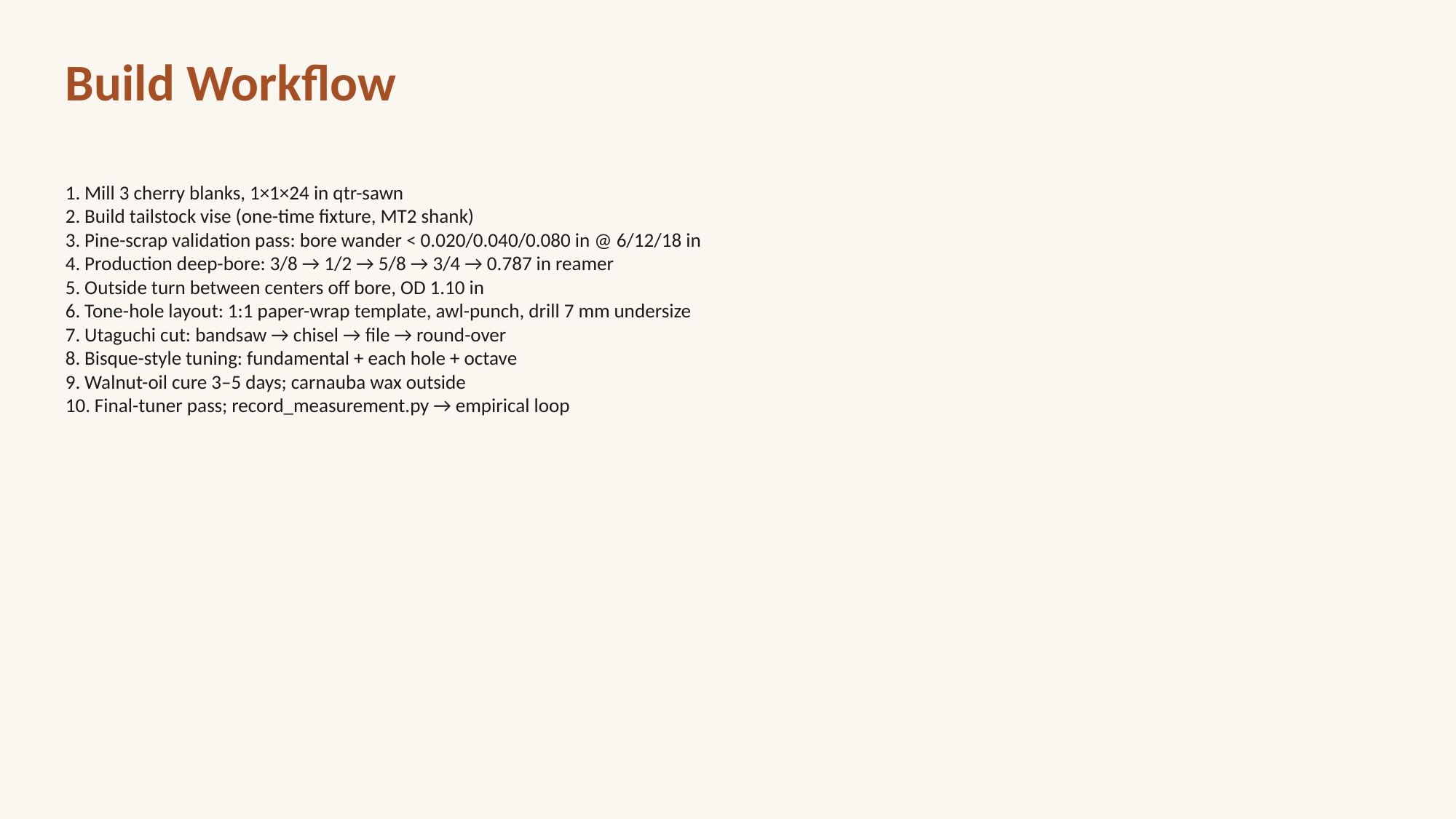

Build Workflow
1. Mill 3 cherry blanks, 1×1×24 in qtr-sawn
2. Build tailstock vise (one-time fixture, MT2 shank)
3. Pine-scrap validation pass: bore wander < 0.020/0.040/0.080 in @ 6/12/18 in
4. Production deep-bore: 3/8 → 1/2 → 5/8 → 3/4 → 0.787 in reamer
5. Outside turn between centers off bore, OD 1.10 in
6. Tone-hole layout: 1:1 paper-wrap template, awl-punch, drill 7 mm undersize
7. Utaguchi cut: bandsaw → chisel → file → round-over
8. Bisque-style tuning: fundamental + each hole + octave
9. Walnut-oil cure 3–5 days; carnauba wax outside
10. Final-tuner pass; record_measurement.py → empirical loop